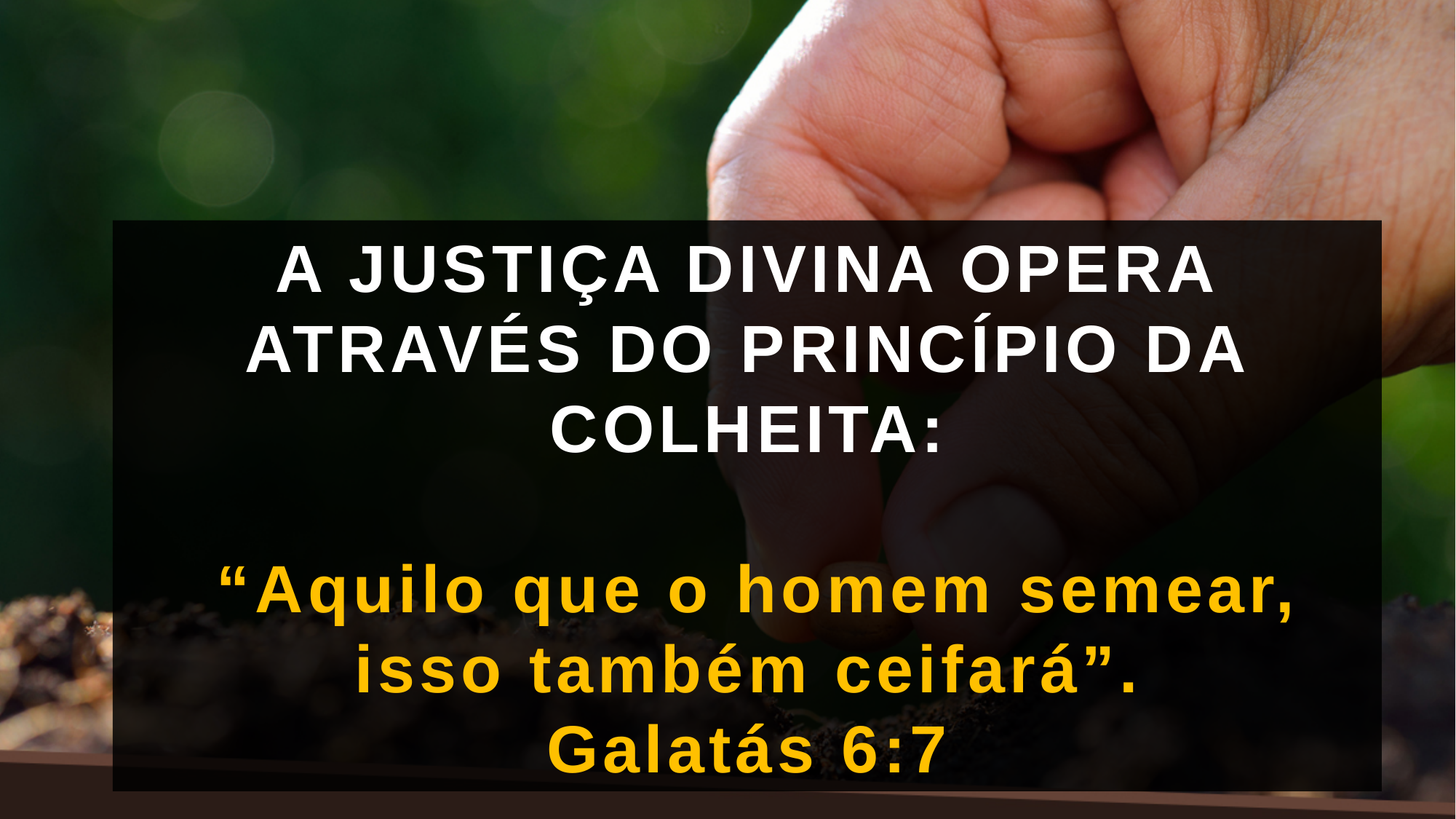

A JUSTIÇA DIVINA OPERA ATRAVÉS DO PRINCÍPIO DA COLHEITA:

 “Aquilo que o homem semear, isso também ceifará”.
 Galatás 6:7